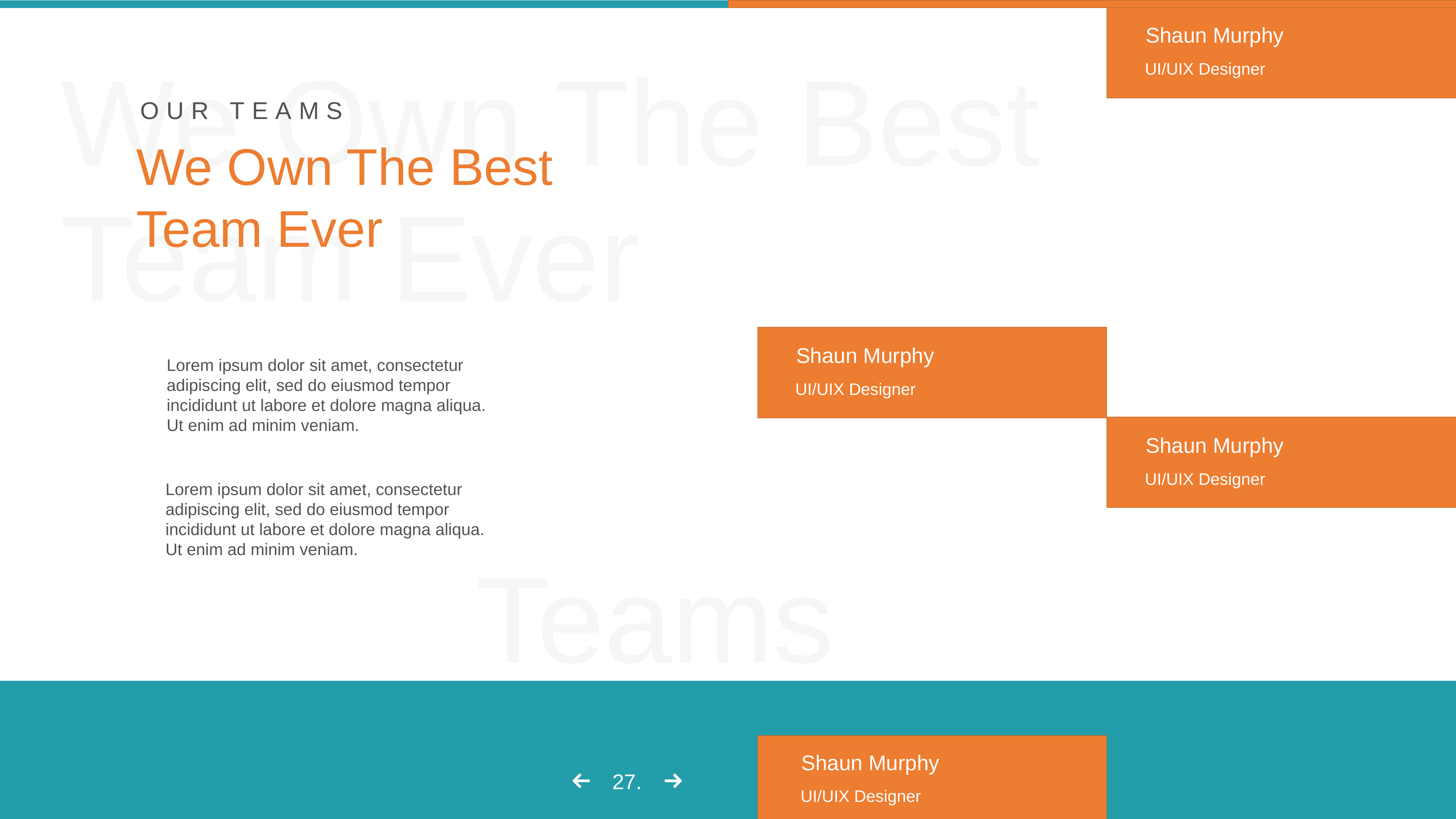

Shaun Murphy

We Own The Best Team Ever
UI/UIX Designer
Our Teams

We Own The Best Team Ever

Shaun Murphy
Lorem ipsum dolor sit amet, consectetur adipiscing elit, sed do eiusmod tempor incididunt ut labore et dolore magna aliqua. Ut enim ad minim veniam.
UI/UIX Designer

Shaun Murphy
UI/UIX Designer
Lorem ipsum dolor sit amet, consectetur adipiscing elit, sed do eiusmod tempor incididunt ut labore et dolore magna aliqua. Ut enim ad minim veniam.

Teams
Shaun Murphy

27.

UI/UIX Designer